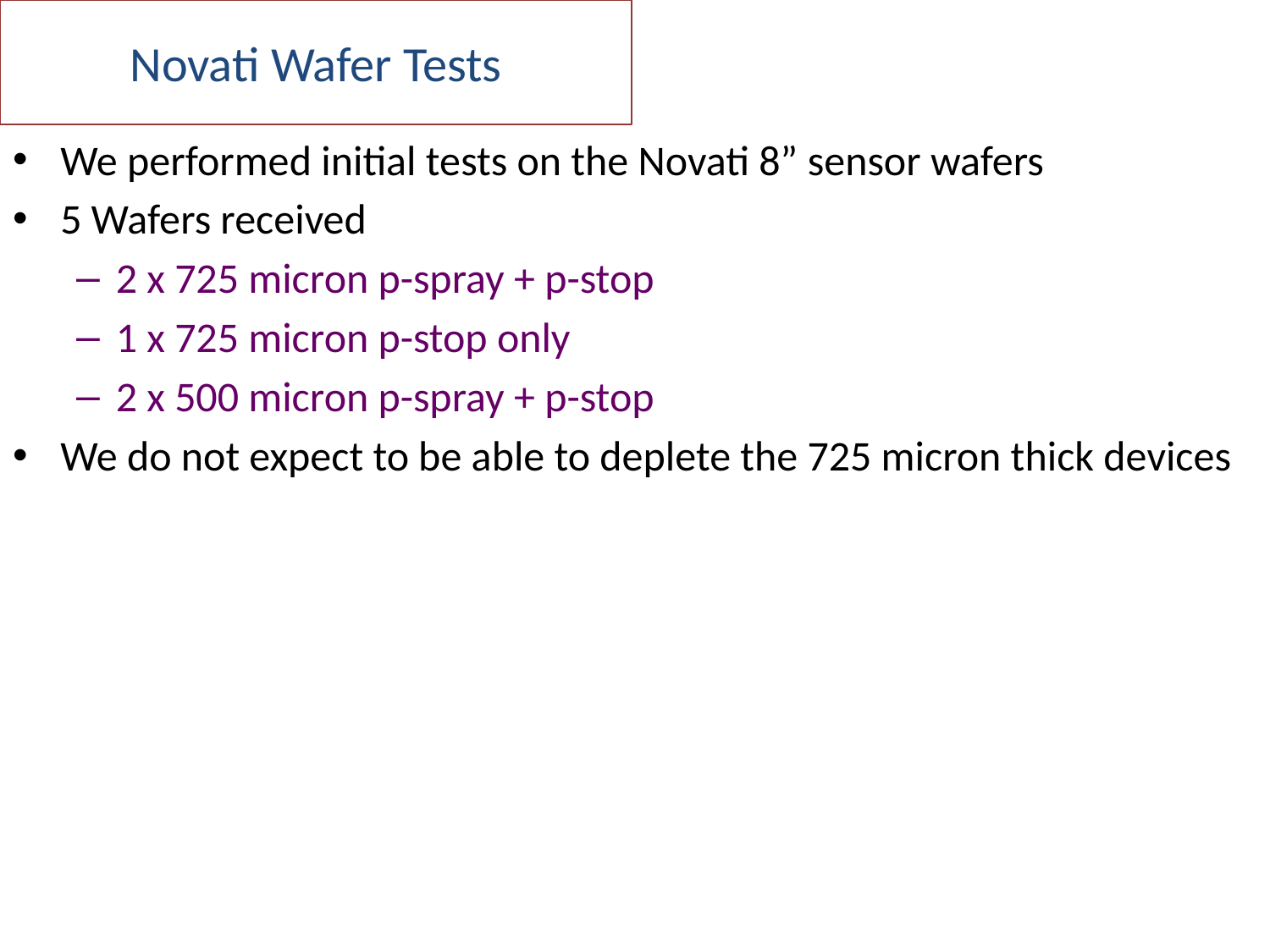

# Novati Wafer Tests
We performed initial tests on the Novati 8” sensor wafers
5 Wafers received
2 x 725 micron p-spray + p-stop
1 x 725 micron p-stop only
2 x 500 micron p-spray + p-stop
We do not expect to be able to deplete the 725 micron thick devices